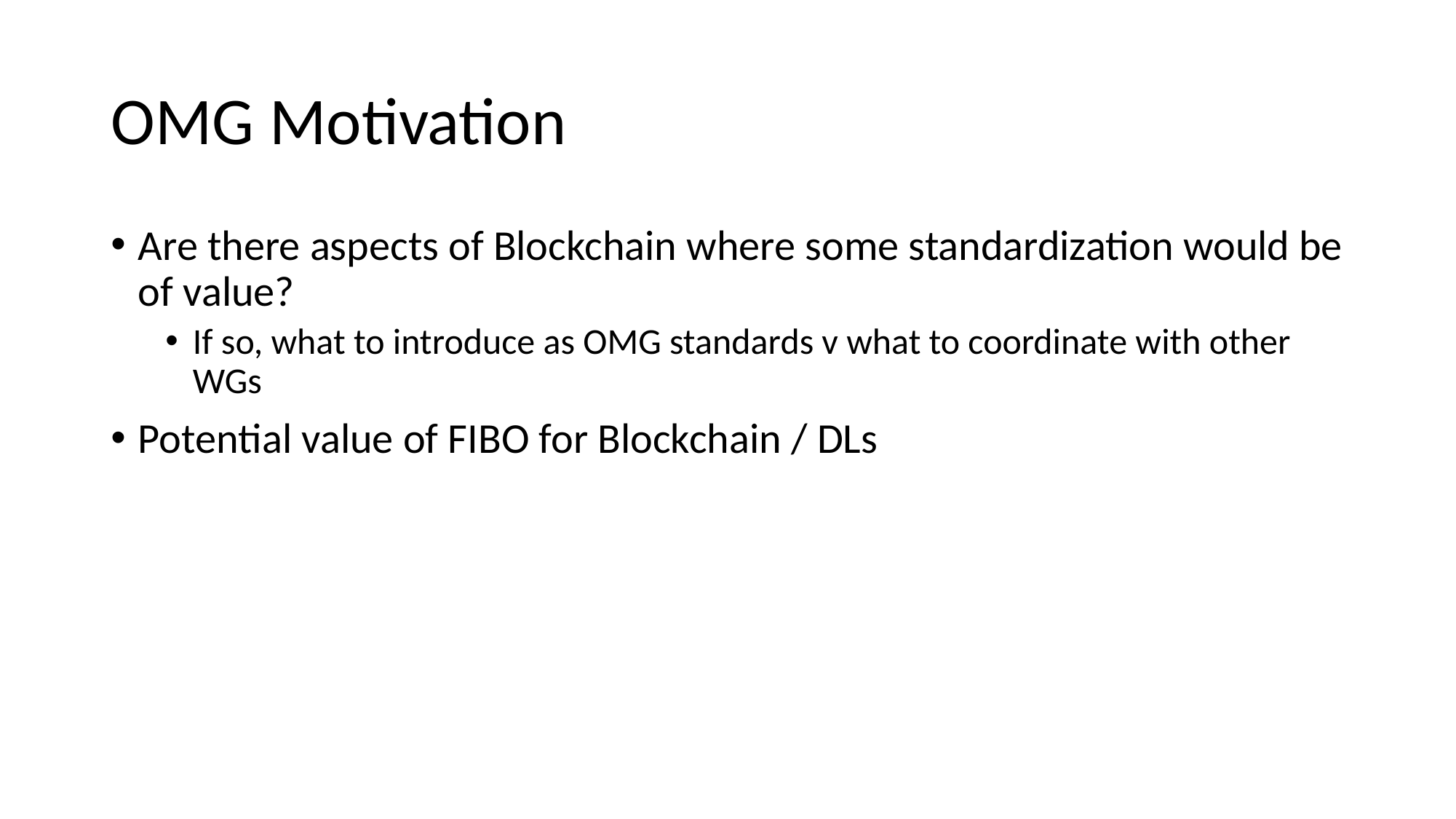

# OMG Motivation
Are there aspects of Blockchain where some standardization would be of value?
If so, what to introduce as OMG standards v what to coordinate with other WGs
Potential value of FIBO for Blockchain / DLs